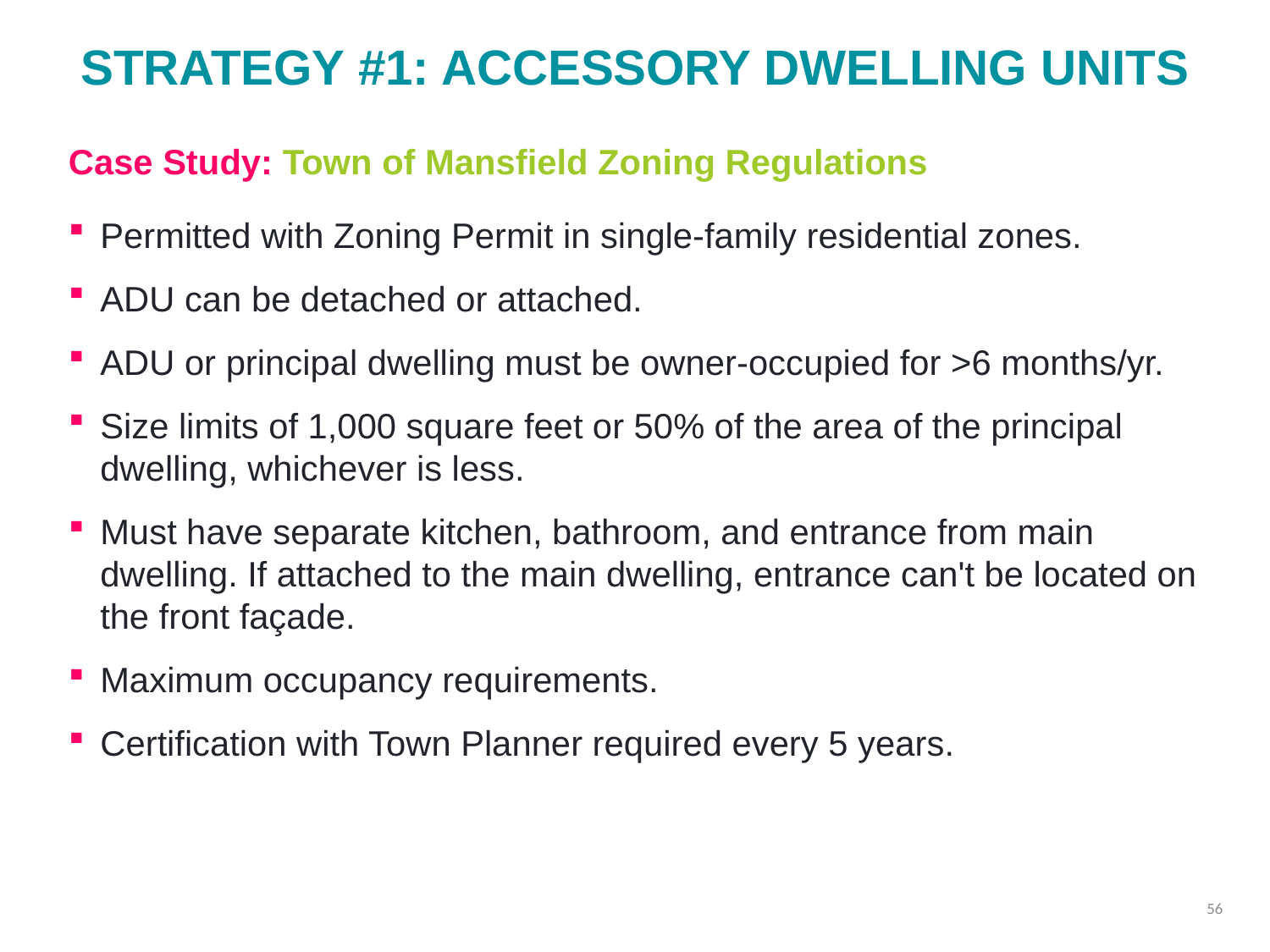

Strategy #1: Accessory Dwelling Units
Case Study: Town of Mansfield Zoning Regulations
Permitted with Zoning Permit in single-family residential zones.
ADU can be detached or attached.
ADU or principal dwelling must be owner-occupied for >6 months/yr.
Size limits of 1,000 square feet or 50% of the area of the principal dwelling, whichever is less.
Must have separate kitchen, bathroom, and entrance from main dwelling. If attached to the main dwelling, entrance can't be located on the front façade.
Maximum occupancy requirements.
Certification with Town Planner required every 5 years.

56